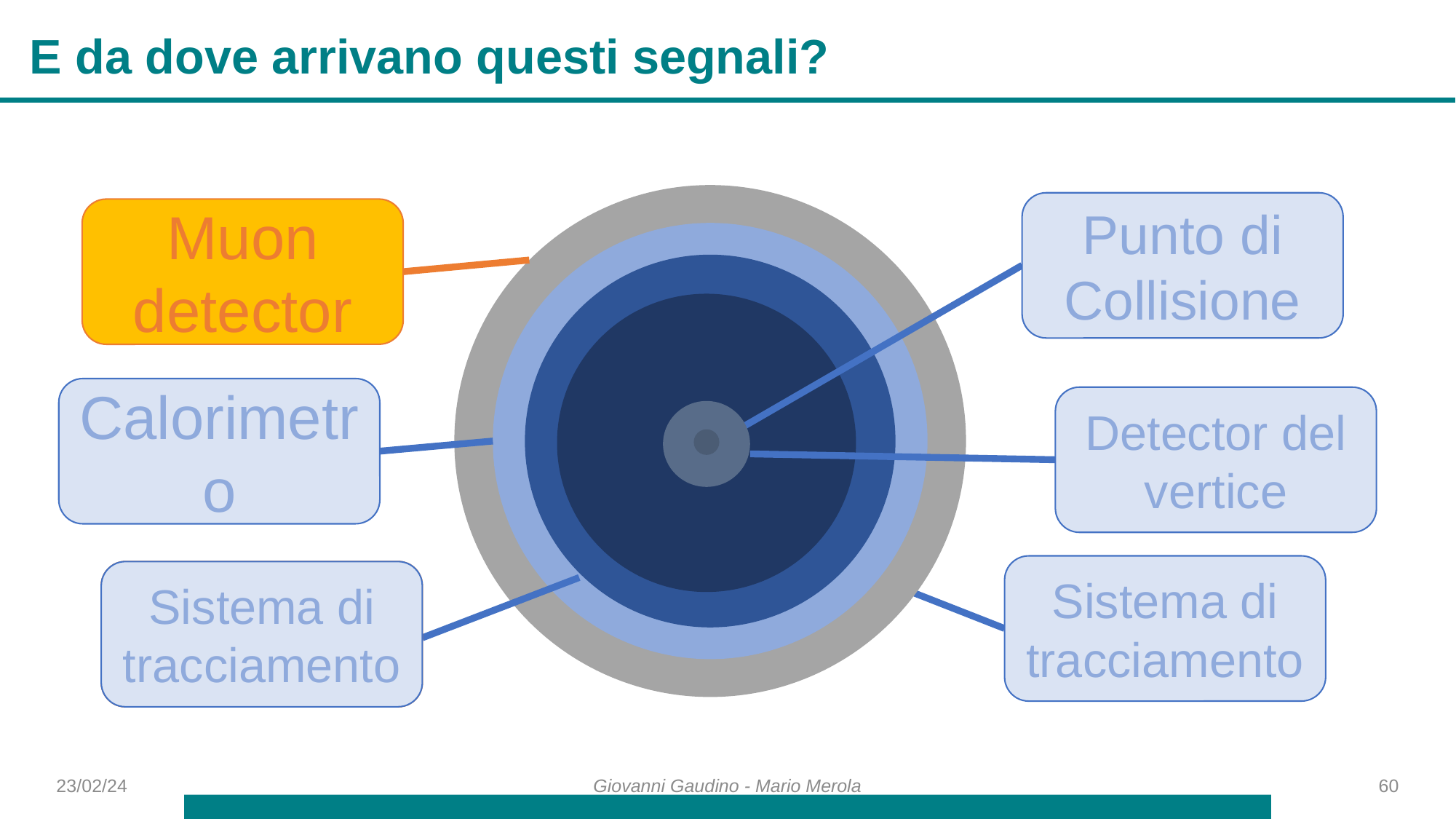

E da dove arrivano questi segnali?

Punto di Collisione
Muon detector

Calorimetro
Detector del vertice

Sistema di tracciamento
Identificazione di particelle
Sistema di tracciamento
23/02/24
60
Giovanni Gaudino - Mario Merola